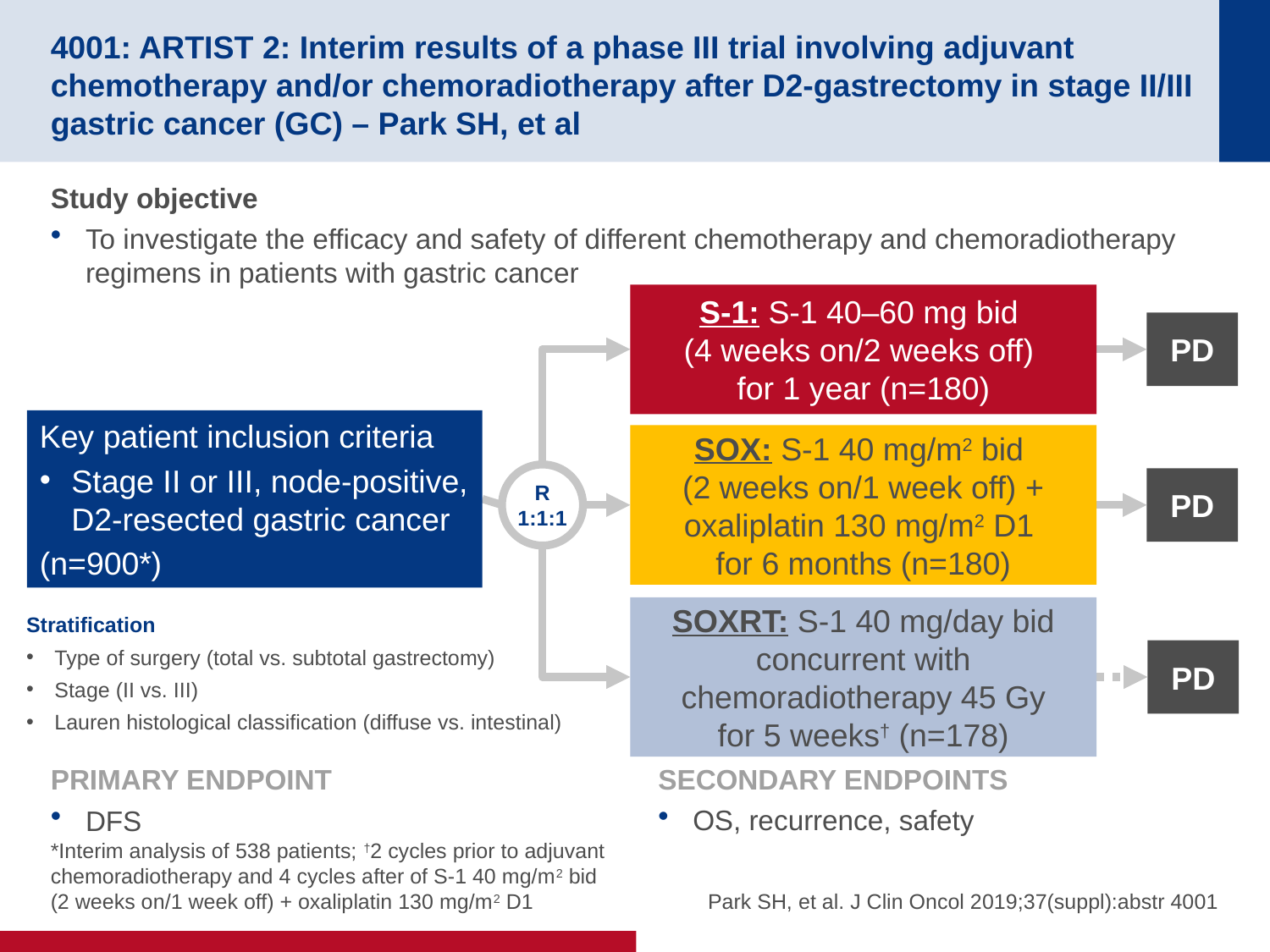

# 4001: ARTIST 2: Interim results of a phase III trial involving adjuvant chemotherapy and/or chemoradiotherapy after D2-gastrectomy in stage II/III gastric cancer (GC) – Park SH, et al
Study objective
To investigate the efficacy and safety of different chemotherapy and chemoradiotherapy regimens in patients with gastric cancer
S-1: S-1 40–60 mg bid
(4 weeks on/2 weeks off)
for 1 year (n=180)
PD
Key patient inclusion criteria
Stage II or III, node-positive, D2-resected gastric cancer
(n=900*)
SOX: S-1 40 mg/m2 bid
(2 weeks on/1 week off) + oxaliplatin 130 mg/m2 D1
for 6 months (n=180)
R
1:1:1
PD
SOXRT: S-1 40 mg/day bid concurrent with chemoradiotherapy 45 Gy
for 5 weeks† (n=178)
Stratification
Type of surgery (total vs. subtotal gastrectomy)
Stage (II vs. III)
Lauren histological classification (diffuse vs. intestinal)
PD
PRIMARY ENDPOINT
DFS
SECONDARY ENDPOINTS
OS, recurrence, safety
*Interim analysis of 538 patients; †2 cycles prior to adjuvant chemoradiotherapy and 4 cycles after of S-1 40 mg/m2 bid (2 weeks on/1 week off) + oxaliplatin 130 mg/m2 D1
Park SH, et al. J Clin Oncol 2019;37(suppl):abstr 4001